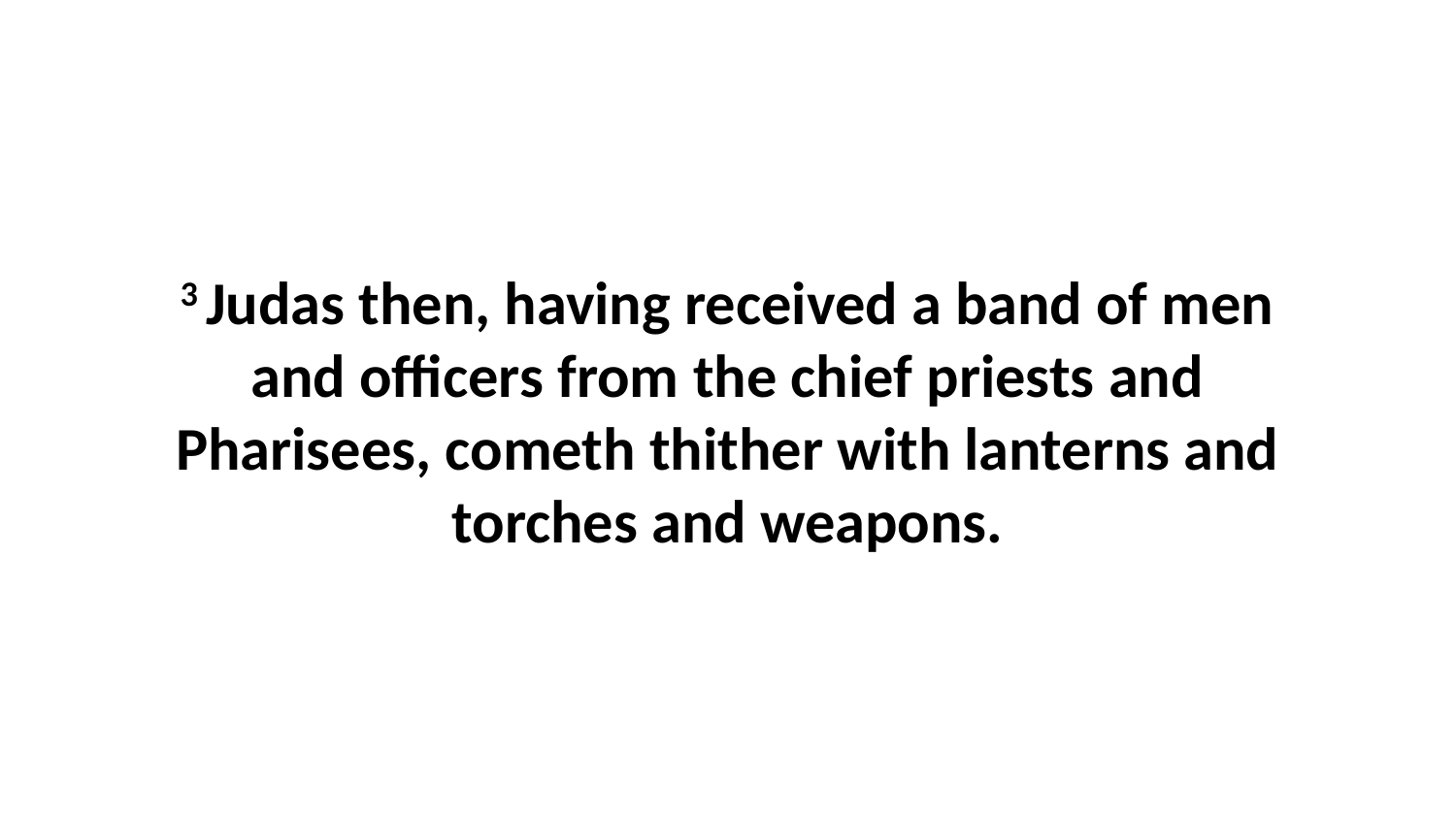

3 Judas then, having received a band of men and officers from the chief priests and Pharisees, cometh thither with lanterns and torches and weapons.